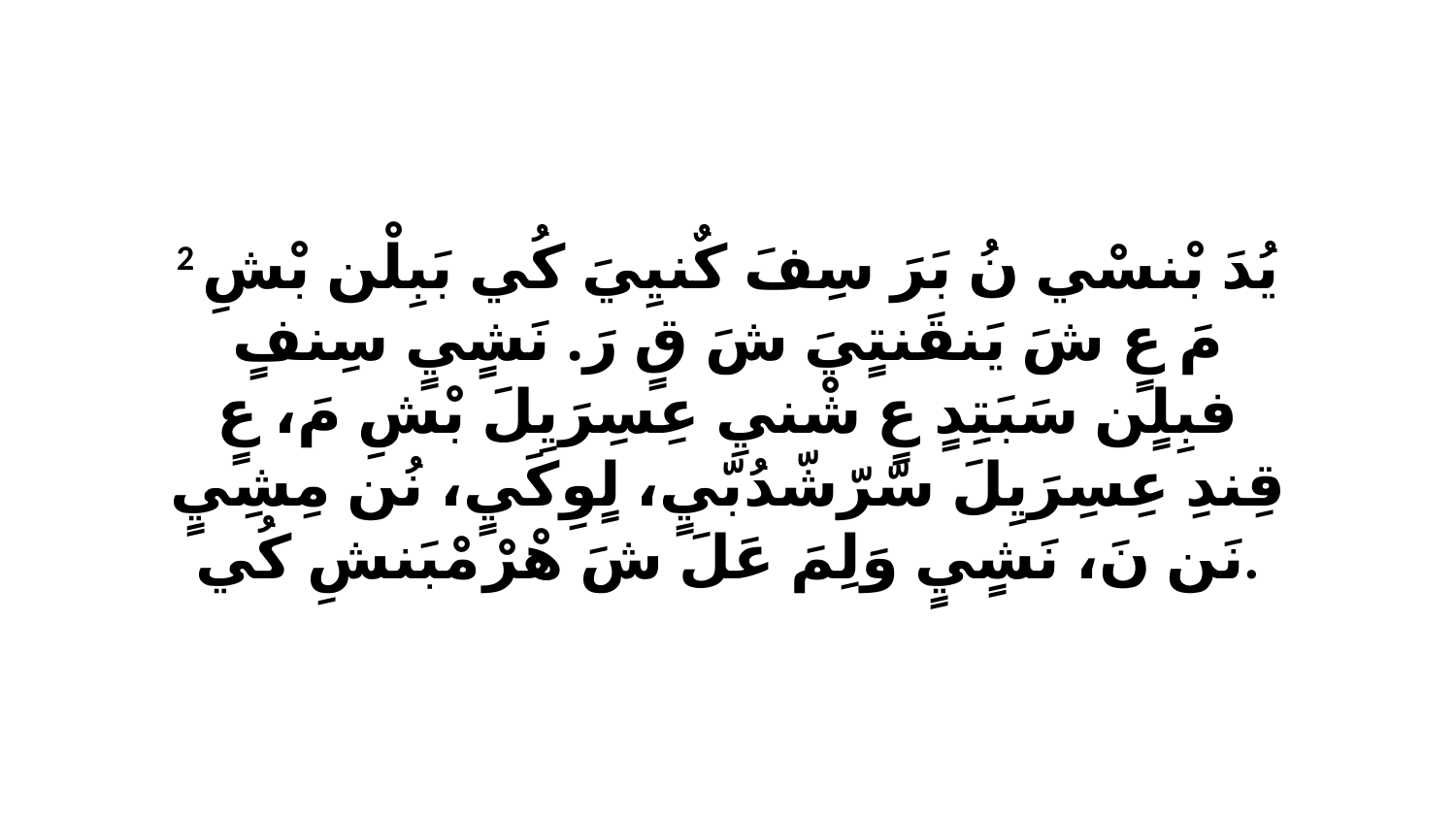

2 يُدَ بْنسْي نُ بَرَ سِفَ كٌنيِيَ كُي بَبِلْن بْشِ مَ عٍ شَ يَنقَنتٍيَ شَ قٍ رَ. نَشٍيٍ سِنفٍ فبِلٍن سَبَتِدٍ عٍ شْنيِ عِسِرَيِلَ بْشِ مَ، عٍ قِندِ عِسِرَيِلَ سّرّشّدُبّيٍ، لٍوِكَيٍ، نُن مِشِيٍ نَن نَ، نَشٍيٍ وَلِمَ عَلَ شَ هْرْ مْبَنشِ كُي.